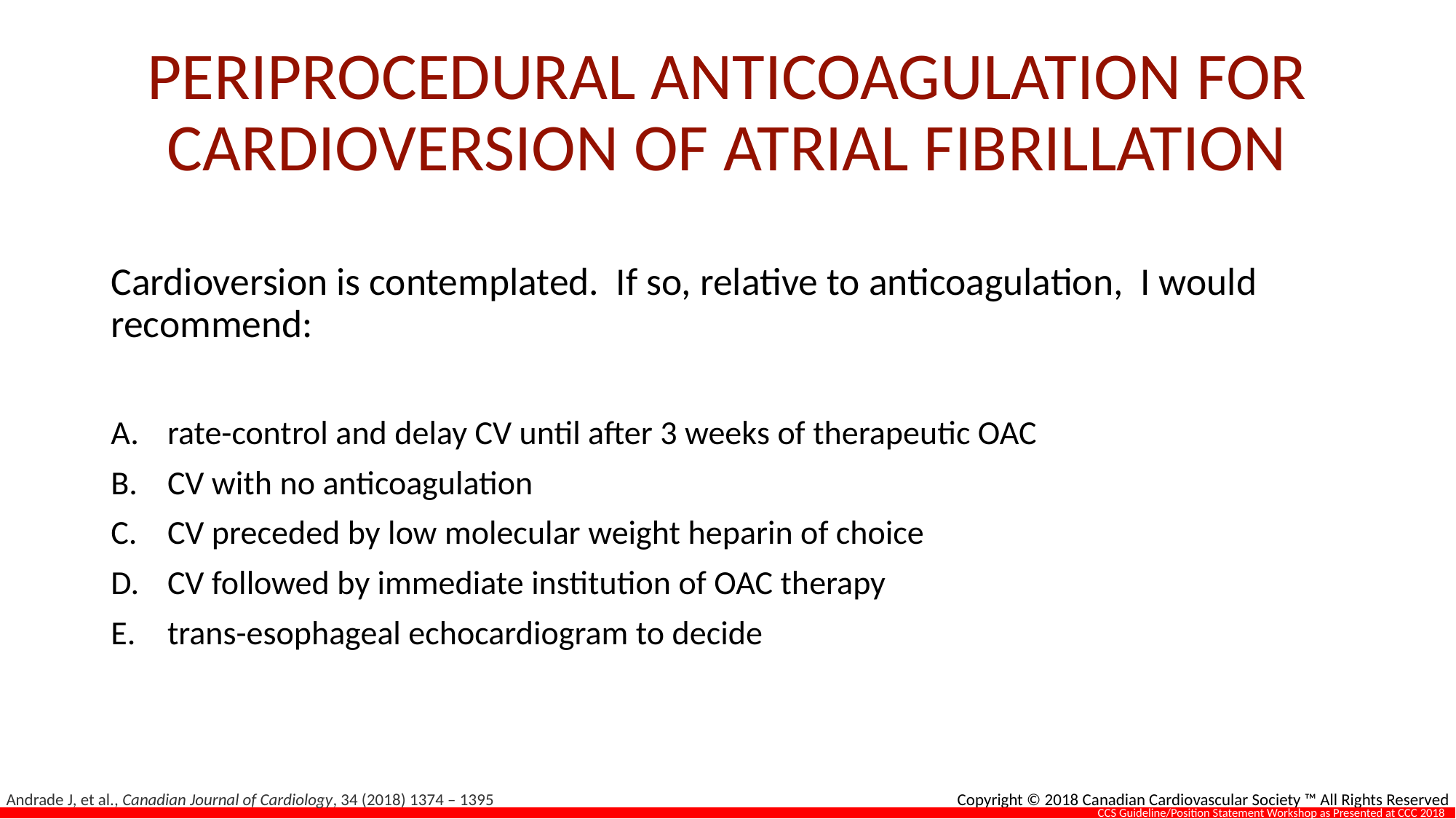

# PERIPROCEDURAL ANTICOAGULATION FOR CARDIOVERSION OF ATRIAL FIBRILLATION

Cardioversion is contemplated.  If so, relative to anticoagulation,  I would recommend:

rate-control and delay CV until after 3 weeks of therapeutic OAC
CV with no anticoagulation
CV preceded by low molecular weight heparin of choice
CV followed by immediate institution of OAC therapy
trans-esophageal echocardiogram to decide